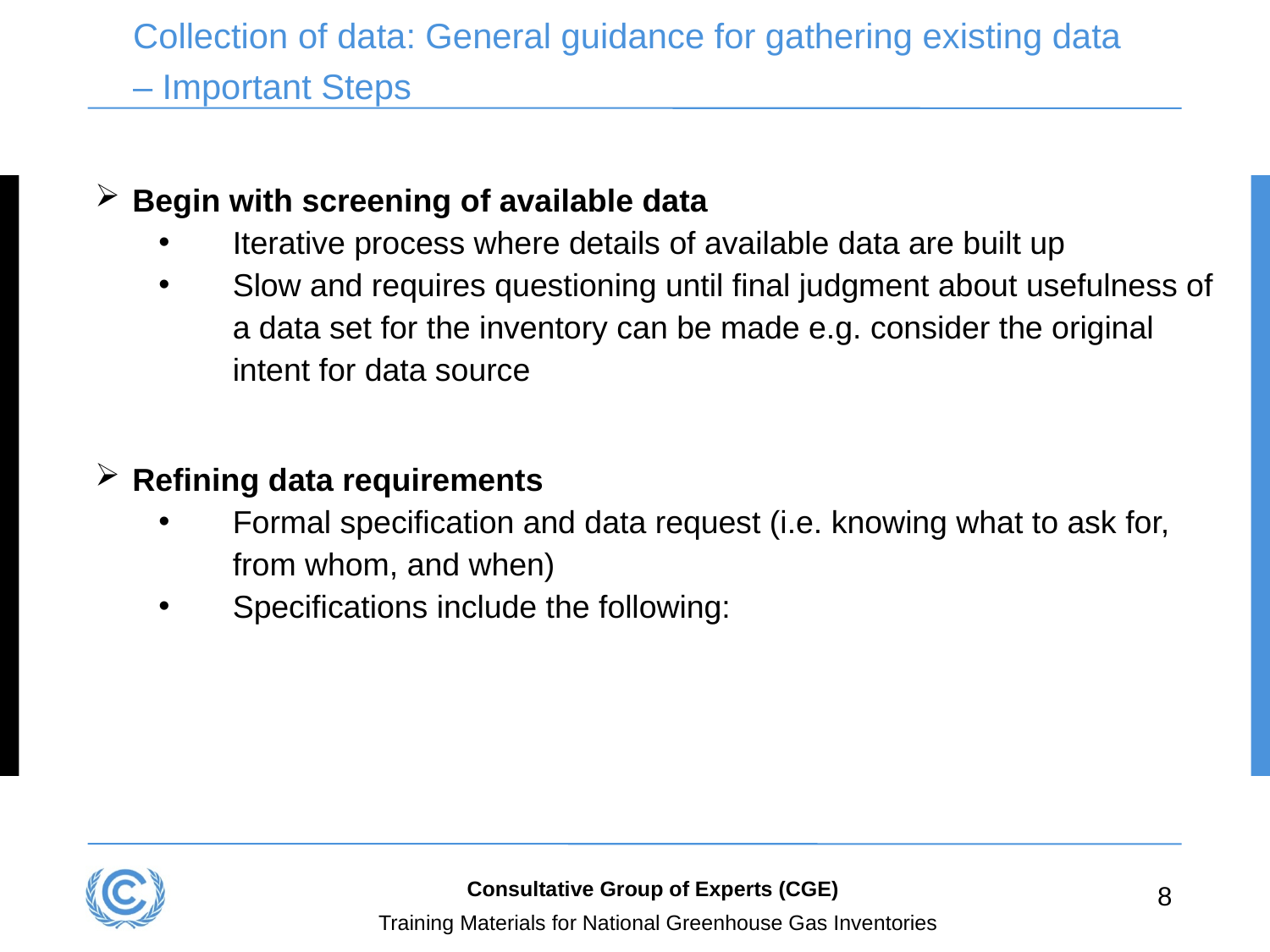

# Collection of data: General guidance for gathering existing data – Important Steps
Begin with screening of available data
Iterative process where details of available data are built up
Slow and requires questioning until final judgment about usefulness of a data set for the inventory can be made e.g. consider the original intent for data source

Refining data requirements
Formal specification and data request (i.e. knowing what to ask for, from whom, and when)
Specifications include the following:
Consultative Group of Experts (CGE)
8
Training Materials for National Greenhouse Gas Inventories